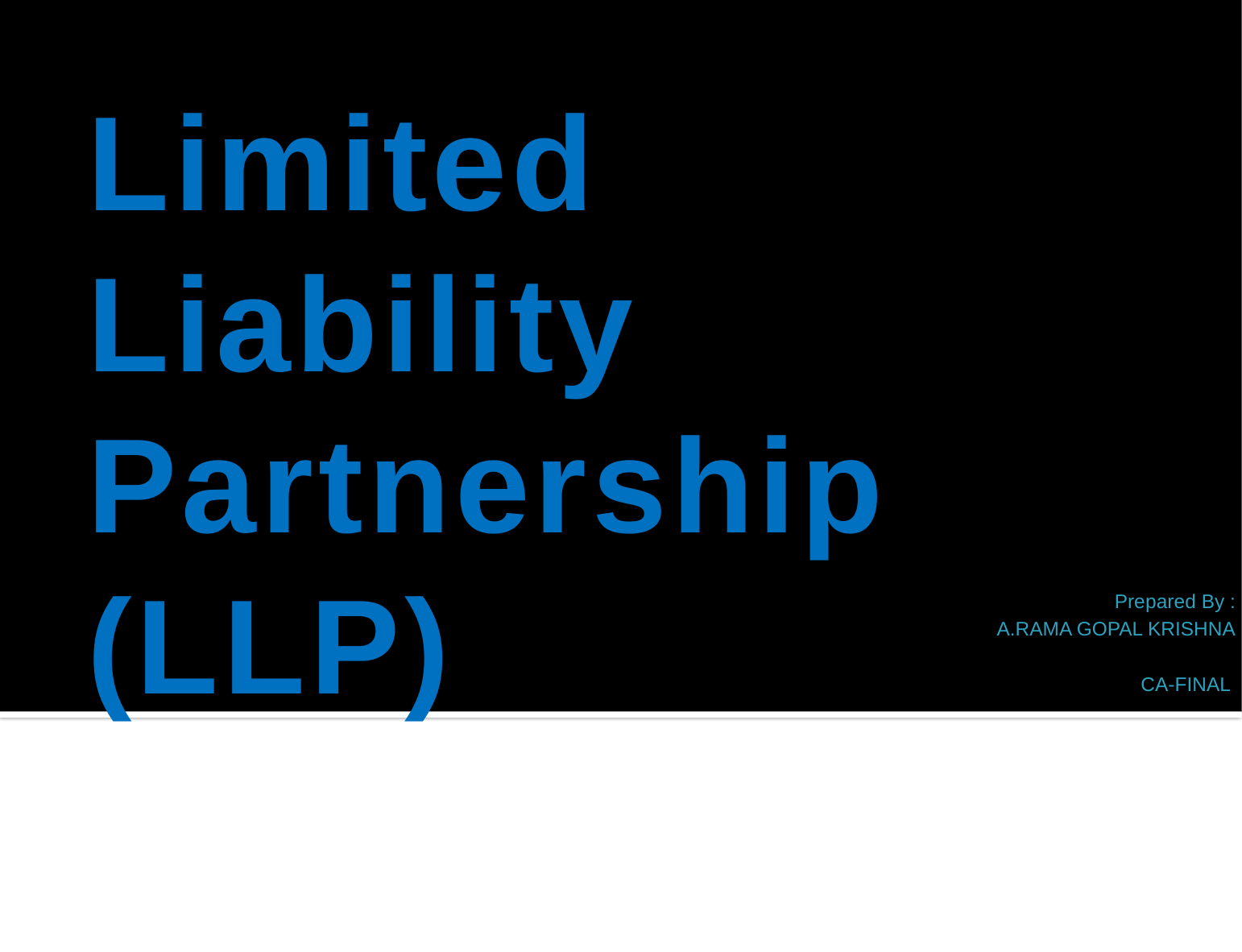

# Limited Liability Partnership (LLP)

Prepared By :
A.RAMA GOPAL KRISHNA

CA-FINAL